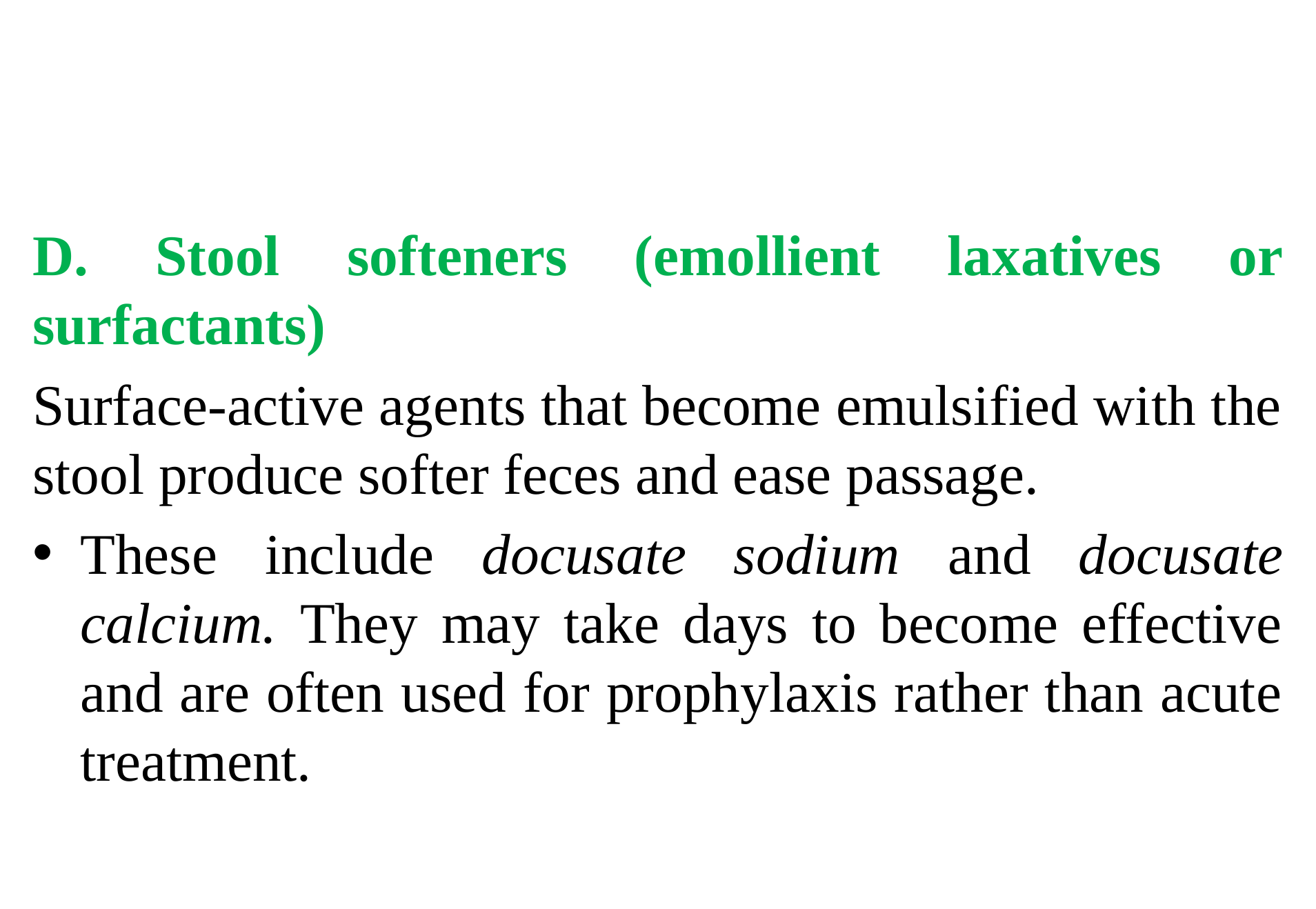

#
D. Stool softeners (emollient laxatives or surfactants)
Surface-active agents that become emulsified with the stool produce softer feces and ease passage.
These include docusate sodium and docusate calcium. They may take days to become effective and are often used for prophylaxis rather than acute treatment.